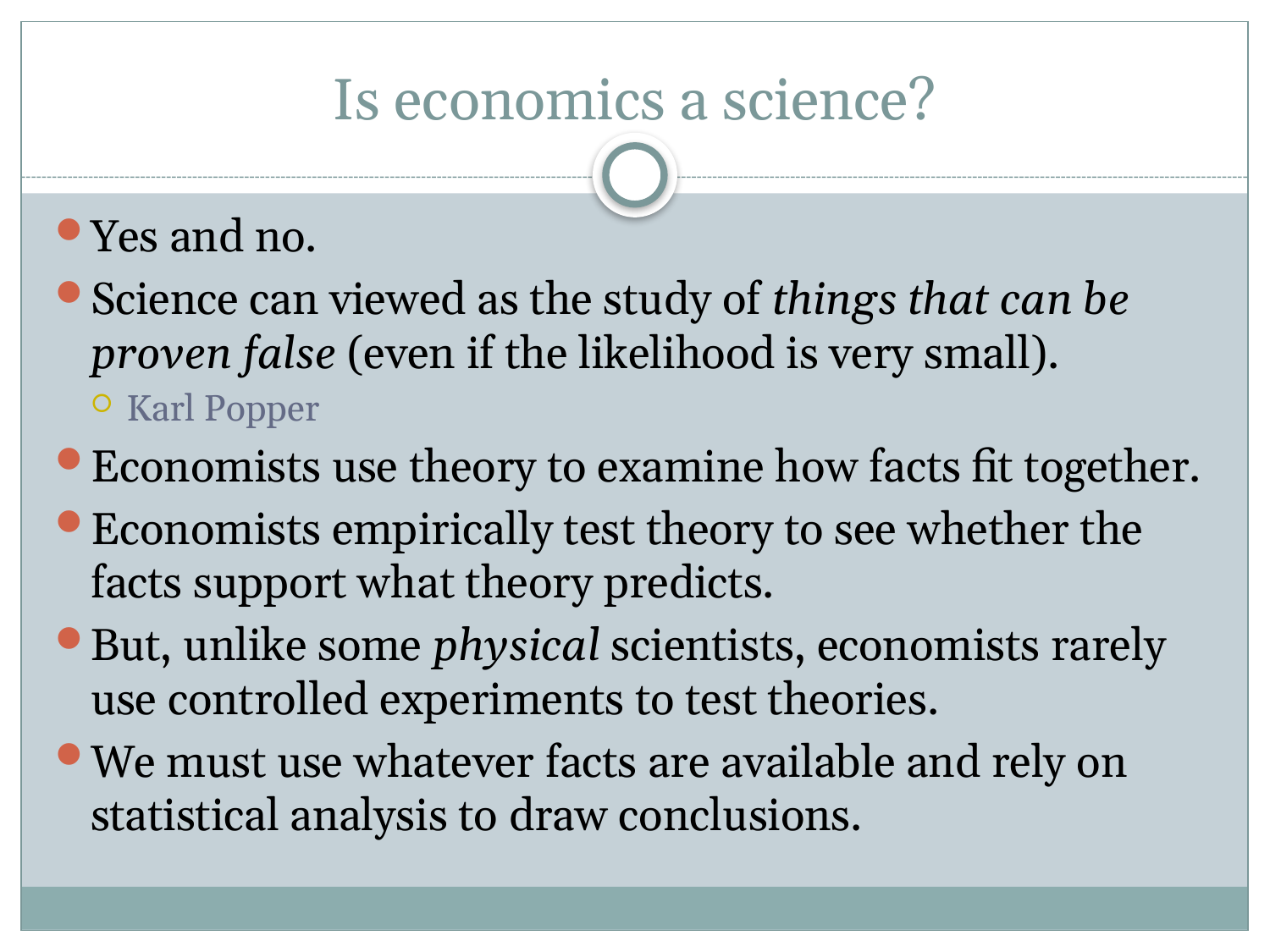

# Is economics a science?
Yes and no.
Science can viewed as the study of things that can be proven false (even if the likelihood is very small).
Karl Popper
Economists use theory to examine how facts fit together.
Economists empirically test theory to see whether the facts support what theory predicts.
But, unlike some physical scientists, economists rarely use controlled experiments to test theories.
We must use whatever facts are available and rely on statistical analysis to draw conclusions.